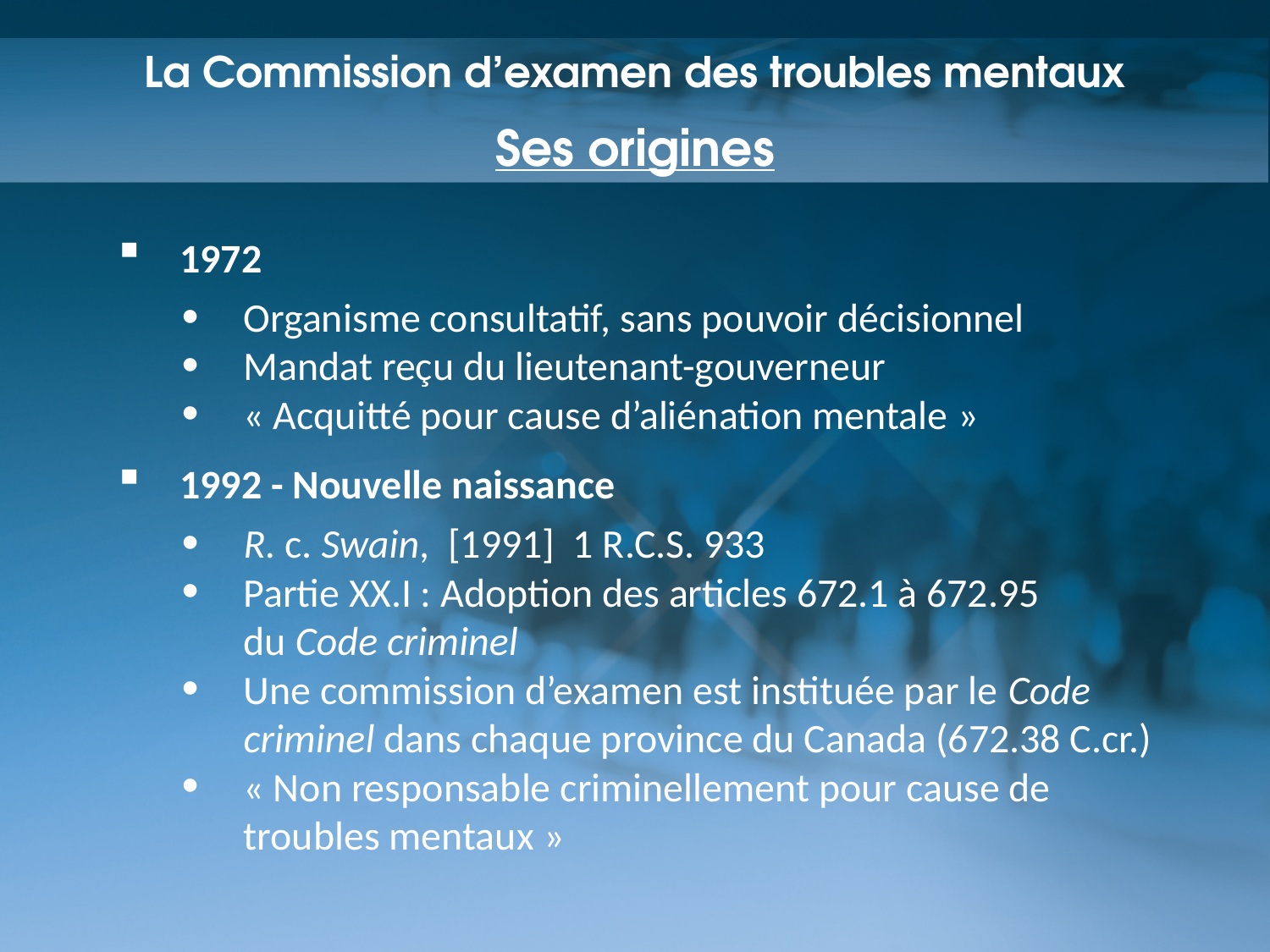

La Commission d’examen des troubles mentaux
Ses origines
1972
Organisme consultatif, sans pouvoir décisionnel
Mandat reçu du lieutenant-gouverneur
« Acquitté pour cause d’aliénation mentale »
1992 - Nouvelle naissance
R. c. Swain,  [1991]  1 R.C.S. 933
Partie XX.I : Adoption des articles 672.1 à 672.95
du Code criminel
Une commission d’examen est instituée par le Code criminel dans chaque province du Canada (672.38 C.cr.)
« Non responsable criminellement pour cause de troubles mentaux »